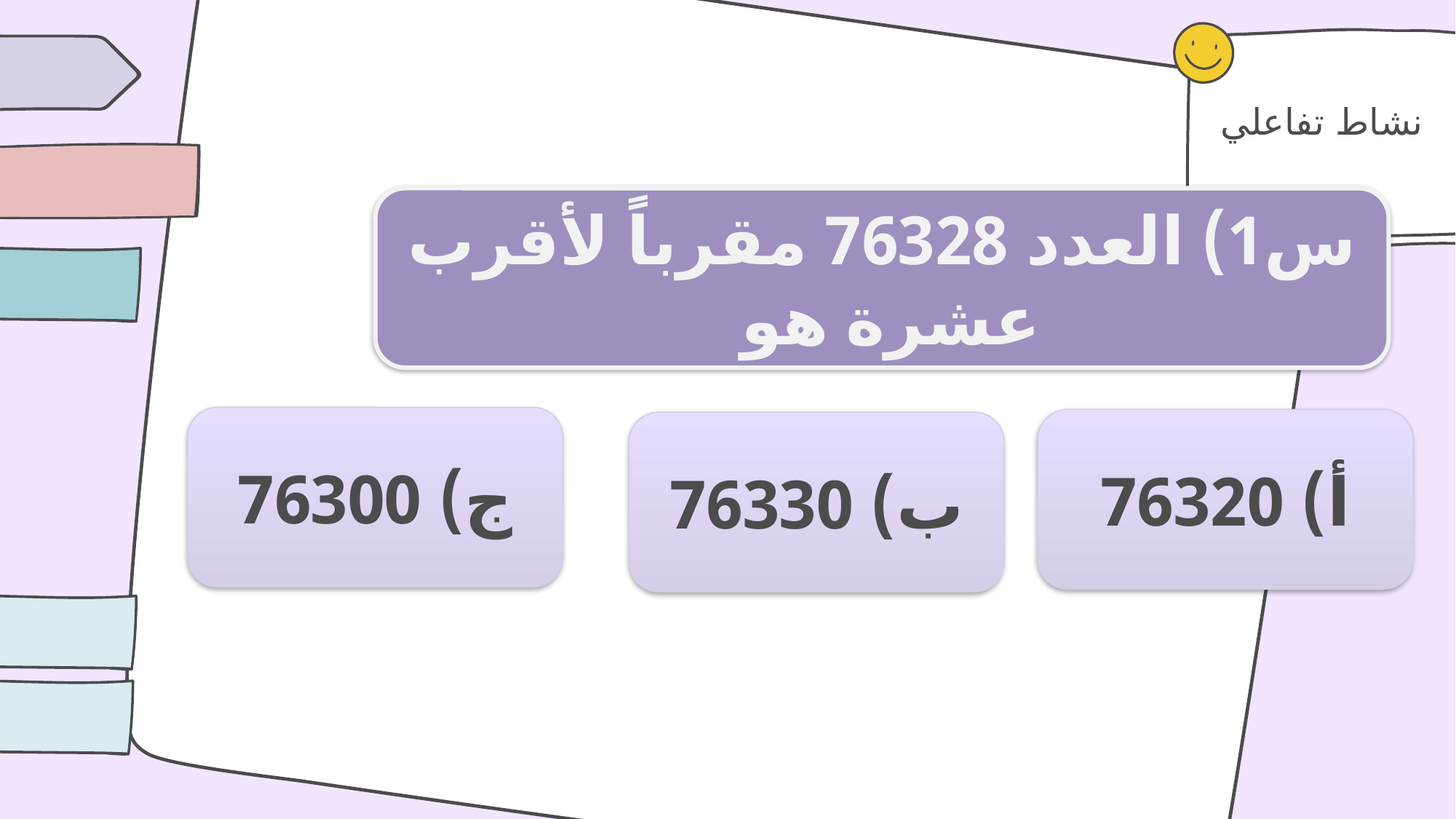

نشاط تفاعلي
س1) العدد 76328 مقرباً لأقرب عشرة هو
ج) 76300
أ) 76320
ب) 76330